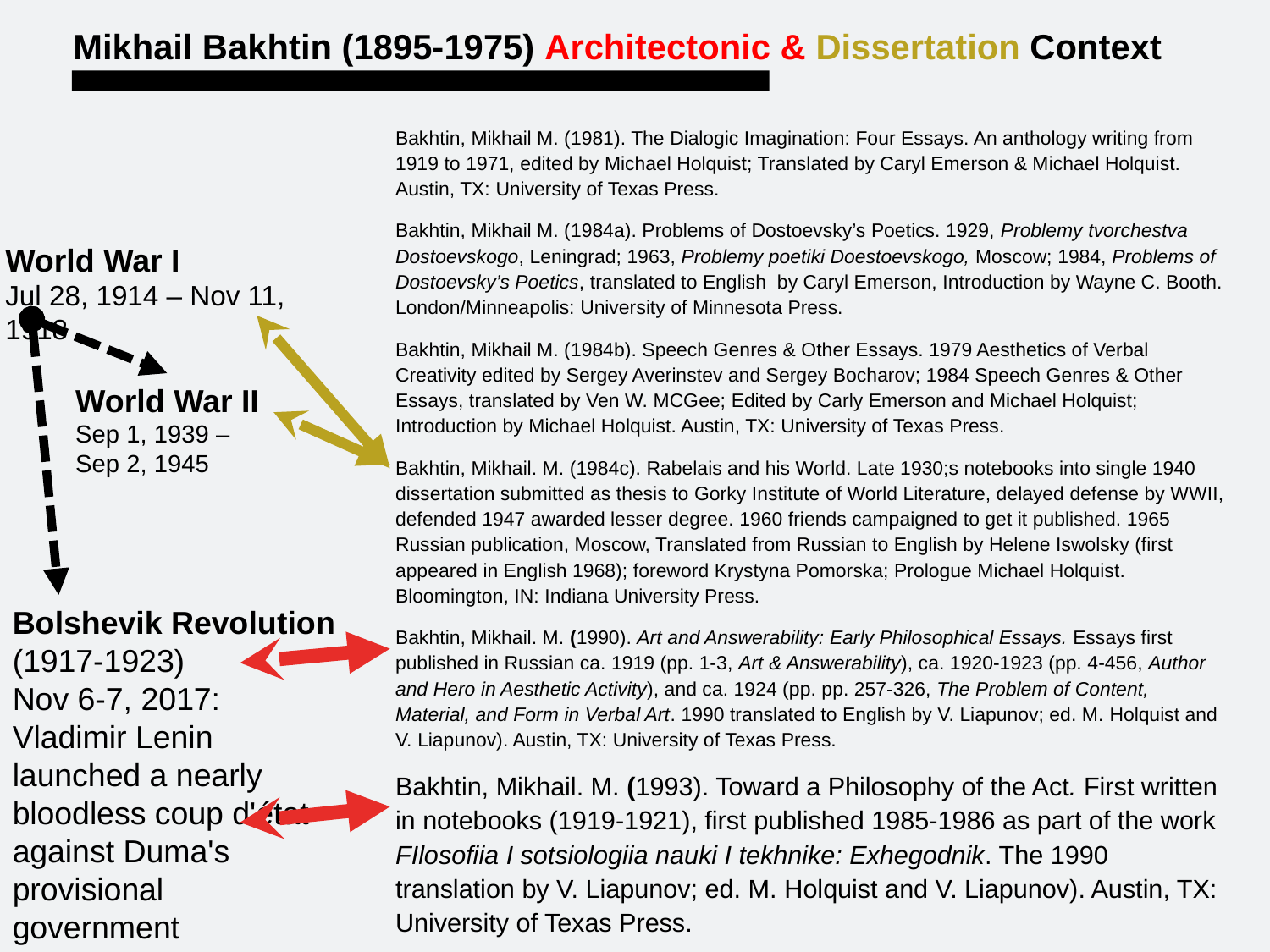

# Mikhail Bakhtin (1895-1975) Architectonic & Dissertation Context
Bakhtin, Mikhail M. (1981). The Dialogic Imagination: Four Essays. An anthology writing from 1919 to 1971, edited by Michael Holquist; Translated by Caryl Emerson & Michael Holquist. Austin, TX: University of Texas Press.
Bakhtin, Mikhail M. (1984a). Problems of Dostoevsky’s Poetics. 1929, Problemy tvorchestva Dostoevskogo, Leningrad; 1963, Problemy poetiki Doestoevskogo, Moscow; 1984, Problems of Dostoevsky’s Poetics, translated to English  by Caryl Emerson, Introduction by Wayne C. Booth. London/Minneapolis: University of Minnesota Press.
Bakhtin, Mikhail M. (1984b). Speech Genres & Other Essays. 1979 Aesthetics of Verbal Creativity edited by Sergey Averinstev and Sergey Bocharov; 1984 Speech Genres & Other Essays, translated by Ven W. MCGee; Edited by Carly Emerson and Michael Holquist; Introduction by Michael Holquist. Austin, TX: University of Texas Press.
Bakhtin, Mikhail. M. (1984c). Rabelais and his World. Late 1930;s notebooks into single 1940 dissertation submitted as thesis to Gorky Institute of World Literature, delayed defense by WWII, defended 1947 awarded lesser degree. 1960 friends campaigned to get it published. 1965 Russian publication, Moscow, Translated from Russian to English by Helene Iswolsky (first appeared in English 1968); foreword Krystyna Pomorska; Prologue Michael Holquist. Bloomington, IN: Indiana University Press.
Bakhtin, Mikhail. M. (1990). Art and Answerability: Early Philosophical Essays. Essays first published in Russian ca. 1919 (pp. 1-3, Art & Answerability), ca. 1920-1923 (pp. 4-456, Author and Hero in Aesthetic Activity), and ca. 1924 (pp. pp. 257-326, The Problem of Content, Material, and Form in Verbal Art. 1990 translated to English by V. Liapunov; ed. M. Holquist and V. Liapunov). Austin, TX: University of Texas Press.
Bakhtin, Mikhail. M. (1993). Toward a Philosophy of the Act. First written in notebooks (1919-1921), first published 1985-1986 as part of the work FIlosofiia I sotsiologiia nauki I tekhnike: Exhegodnik. The 1990 translation by V. Liapunov; ed. M. Holquist and V. Liapunov). Austin, TX: University of Texas Press.
World War I
Jul 28, 1914 – Nov 11, 1918
World War II
Sep 1, 1939 – Sep 2, 1945
Bolshevik Revolution (1917-1923)
Nov 6-7, 2017: Vladimir Lenin launched a nearly bloodless coup d'état against Duma's provisional
government